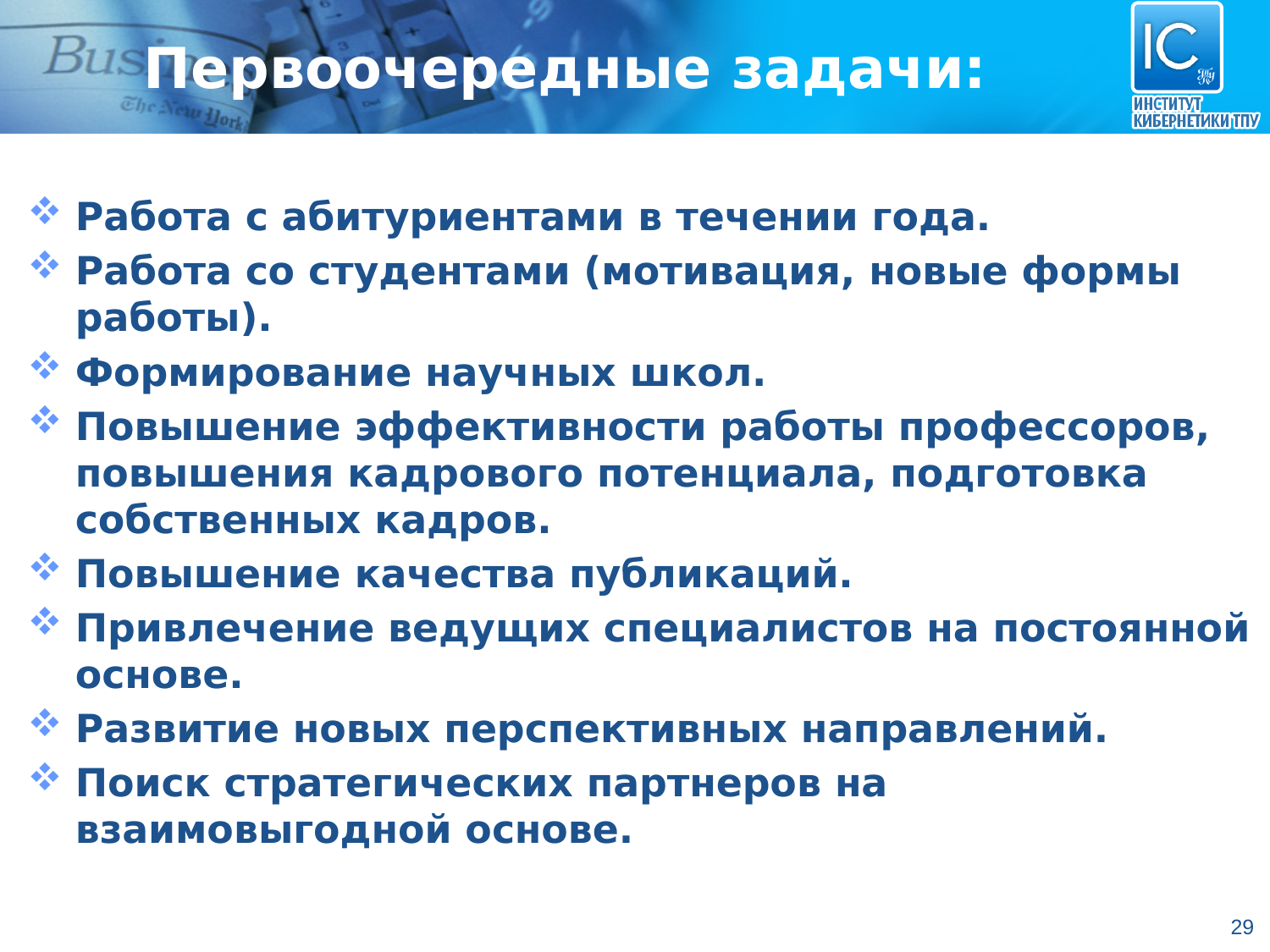

# Первоочередные задачи:
Работа с абитуриентами в течении года.
Работа со студентами (мотивация, новые формы работы).
Формирование научных школ.
Повышение эффективности работы профессоров, повышения кадрового потенциала, подготовка собственных кадров.
Повышение качества публикаций.
Привлечение ведущих специалистов на постоянной основе.
Развитие новых перспективных направлений.
Поиск стратегических партнеров на взаимовыгодной основе.
29